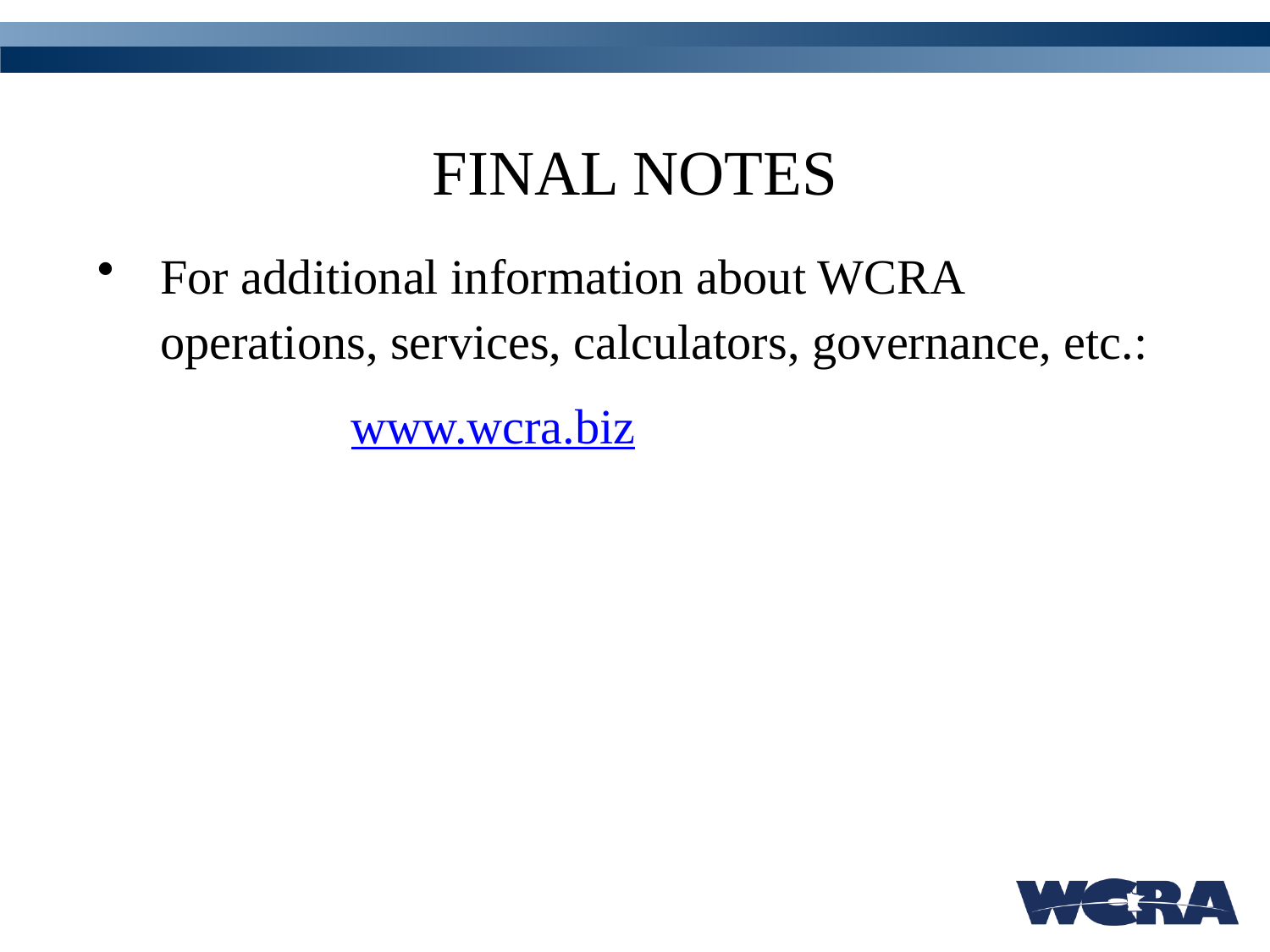

# FINAL NOTES
For additional information about WCRA operations, services, calculators, governance, etc.:
		www.wcra.biz